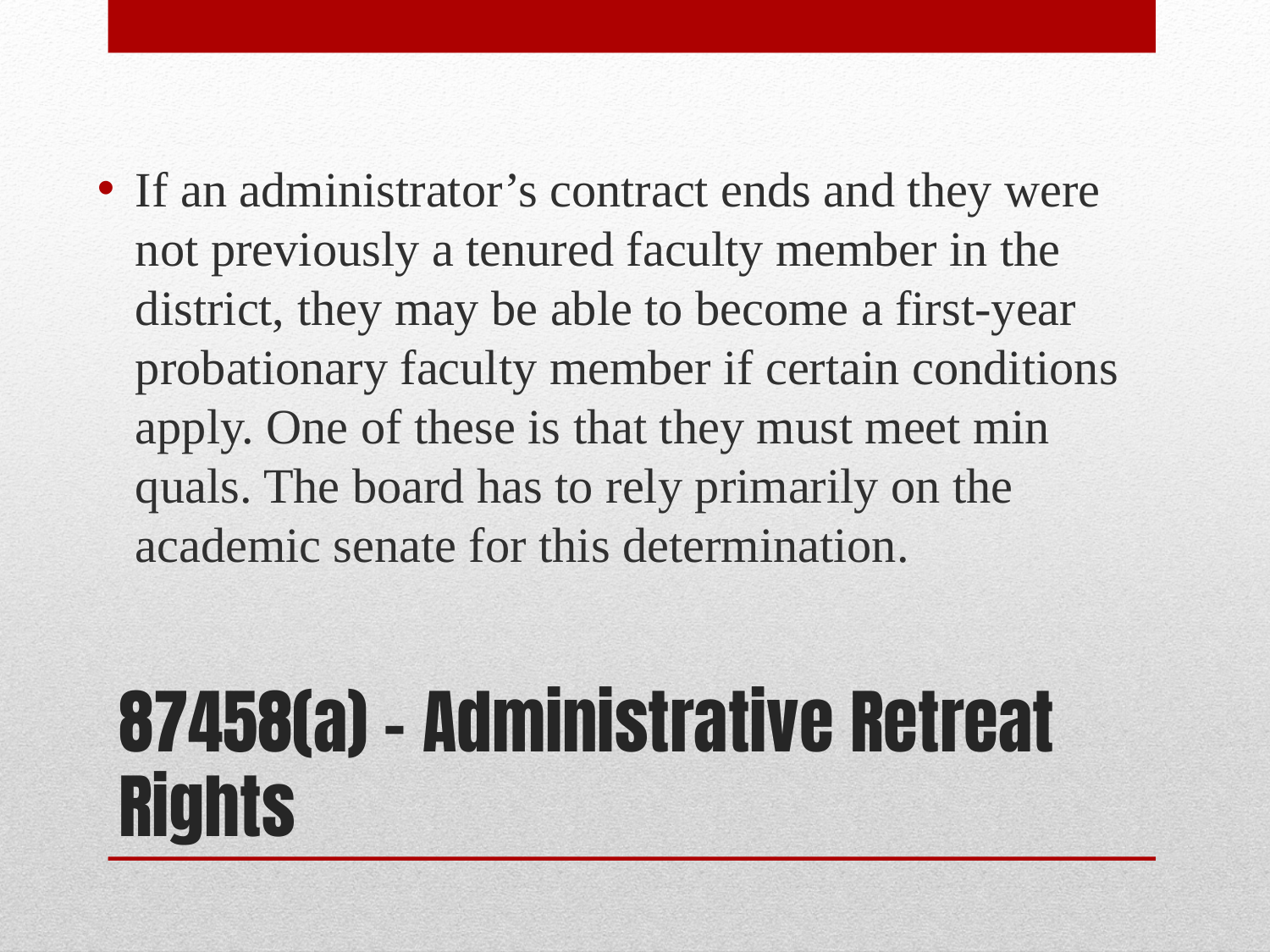

If an administrator’s contract ends and they were not previously a tenured faculty member in the district, they may be able to become a first-year probationary faculty member if certain conditions apply. One of these is that they must meet min quals. The board has to rely primarily on the academic senate for this determination.
# 87458(a) – Administrative Retreat Rights